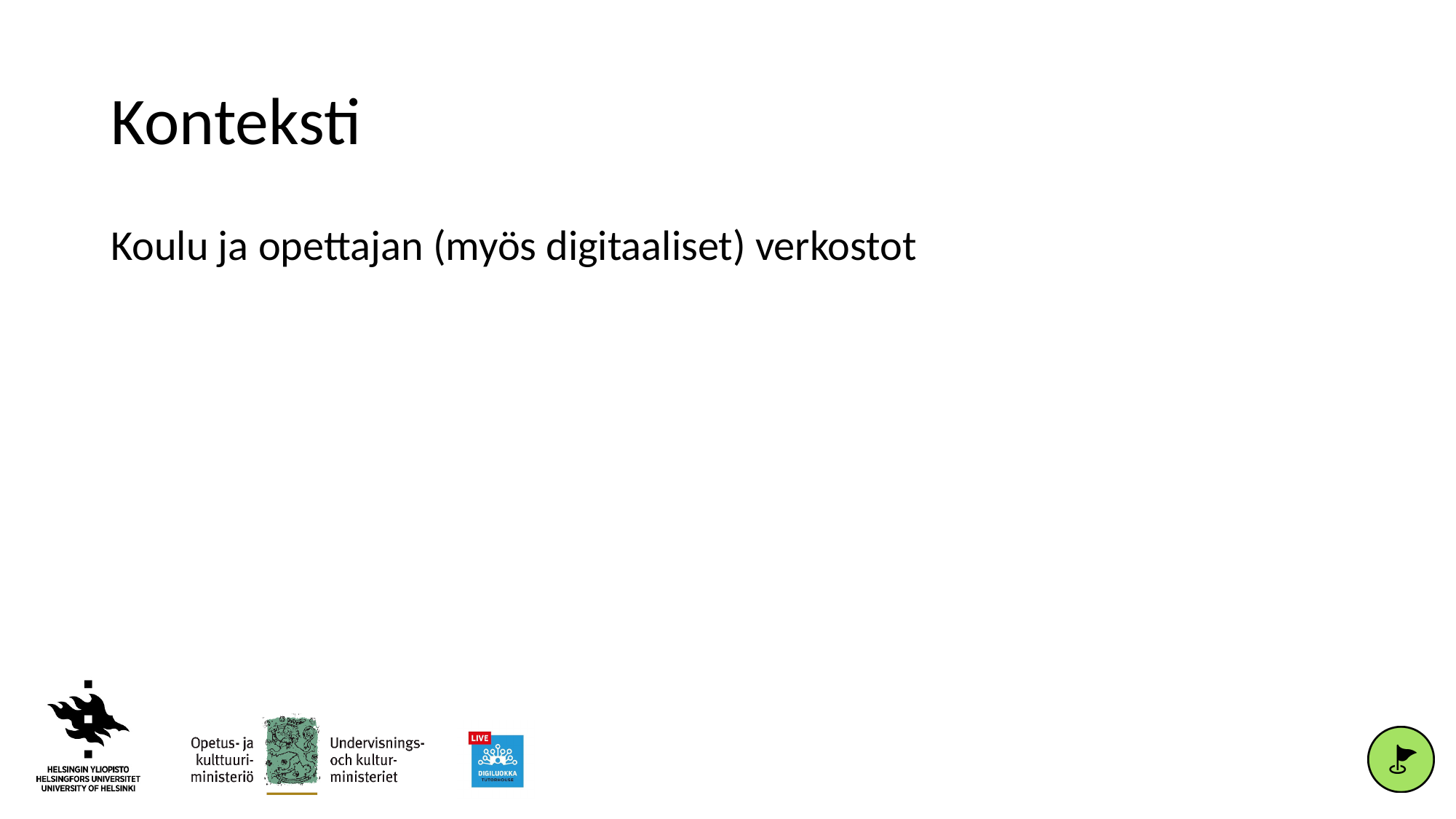

# Konteksti
Koulu ja opettajan (myös digitaaliset) verkostot